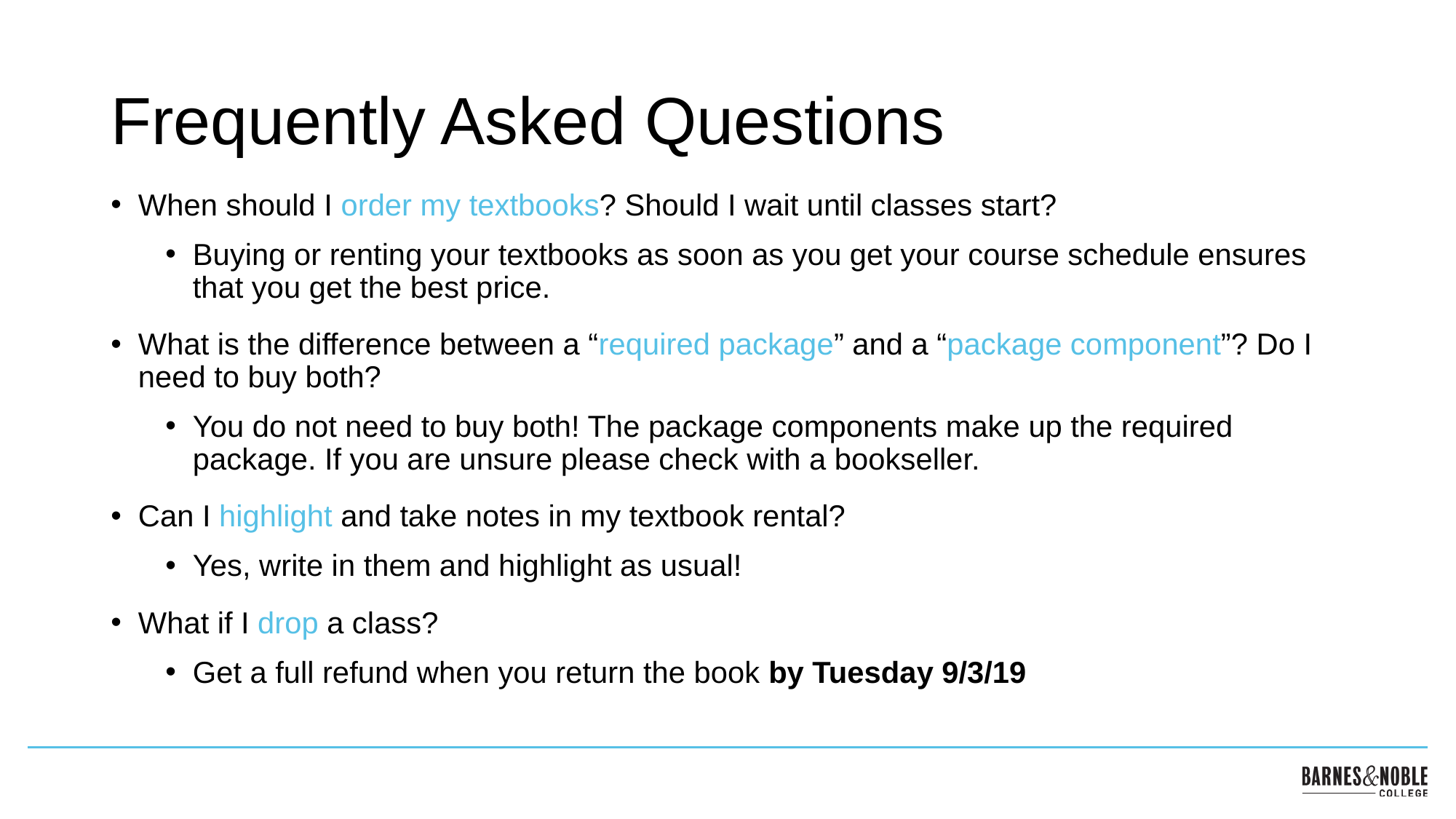

# Frequently Asked Questions
When should I order my textbooks? Should I wait until classes start?
Buying or renting your textbooks as soon as you get your course schedule ensures that you get the best price.
What is the difference between a “required package” and a “package component”? Do I need to buy both?
You do not need to buy both! The package components make up the required package. If you are unsure please check with a bookseller.
Can I highlight and take notes in my textbook rental?
Yes, write in them and highlight as usual!
What if I drop a class?
Get a full refund when you return the book by Tuesday 9/3/19